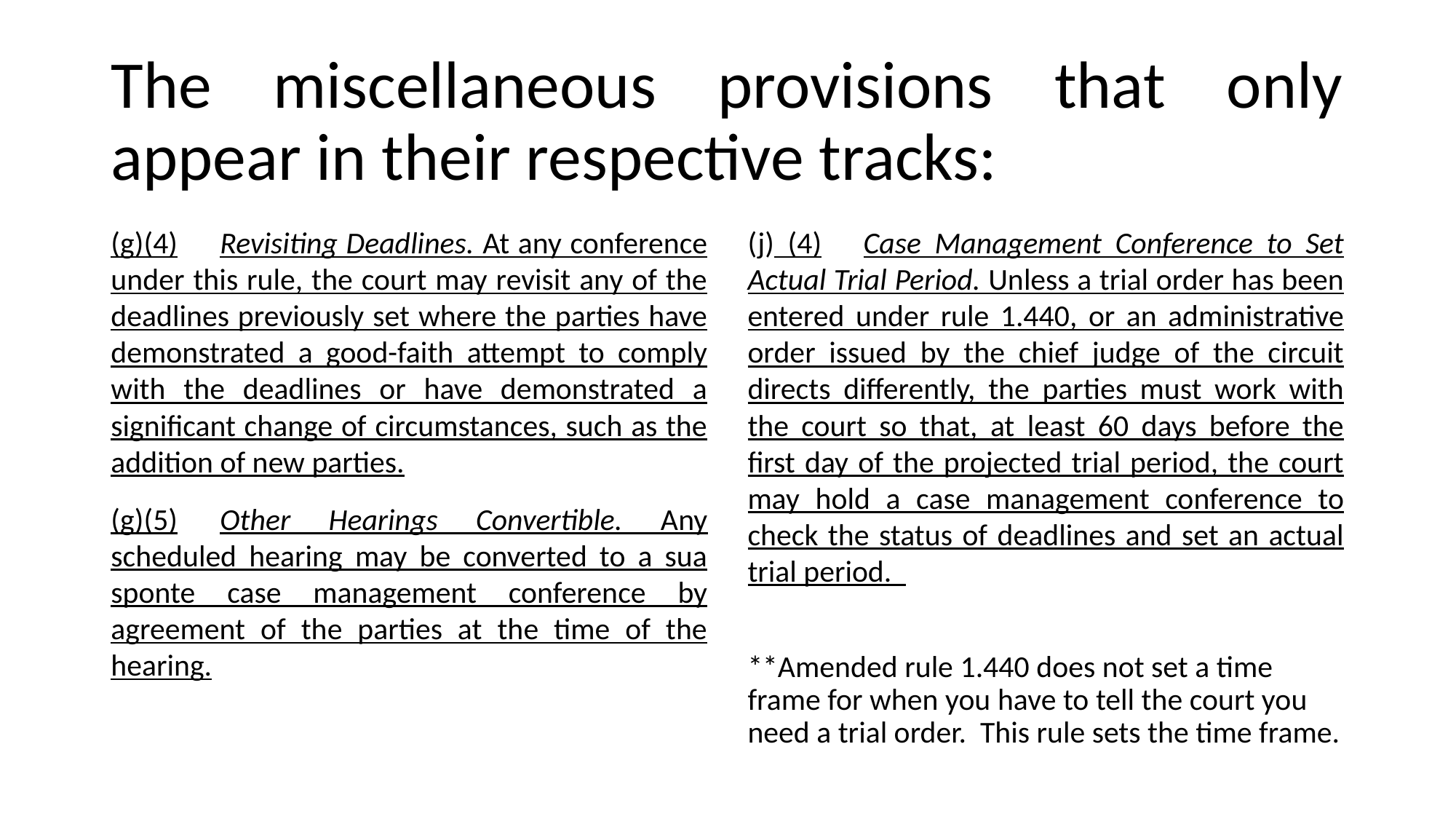

# The miscellaneous provisions that only appear in their respective tracks:
(j) (4)	Case Management Conference to Set Actual Trial Period. Unless a trial order has been entered under rule 1.440, or an administrative order issued by the chief judge of the circuit directs differently, the parties must work with the court so that, at least 60 days before the first day of the projected trial period, the court may hold a case management conference to check the status of deadlines and set an actual trial period.

**Amended rule 1.440 does not set a time frame for when you have to tell the court you need a trial order.  This rule sets the time frame.
(g)(4)	Revisiting Deadlines. At any conference under this rule, the court may revisit any of the deadlines previously set where the parties have demonstrated a good-faith attempt to comply with the deadlines or have demonstrated a significant change of circumstances, such as the addition of new parties.
(g)(5)	Other Hearings Convertible. Any scheduled hearing may be converted to a sua sponte case management conference by agreement of the parties at the time of the hearing.